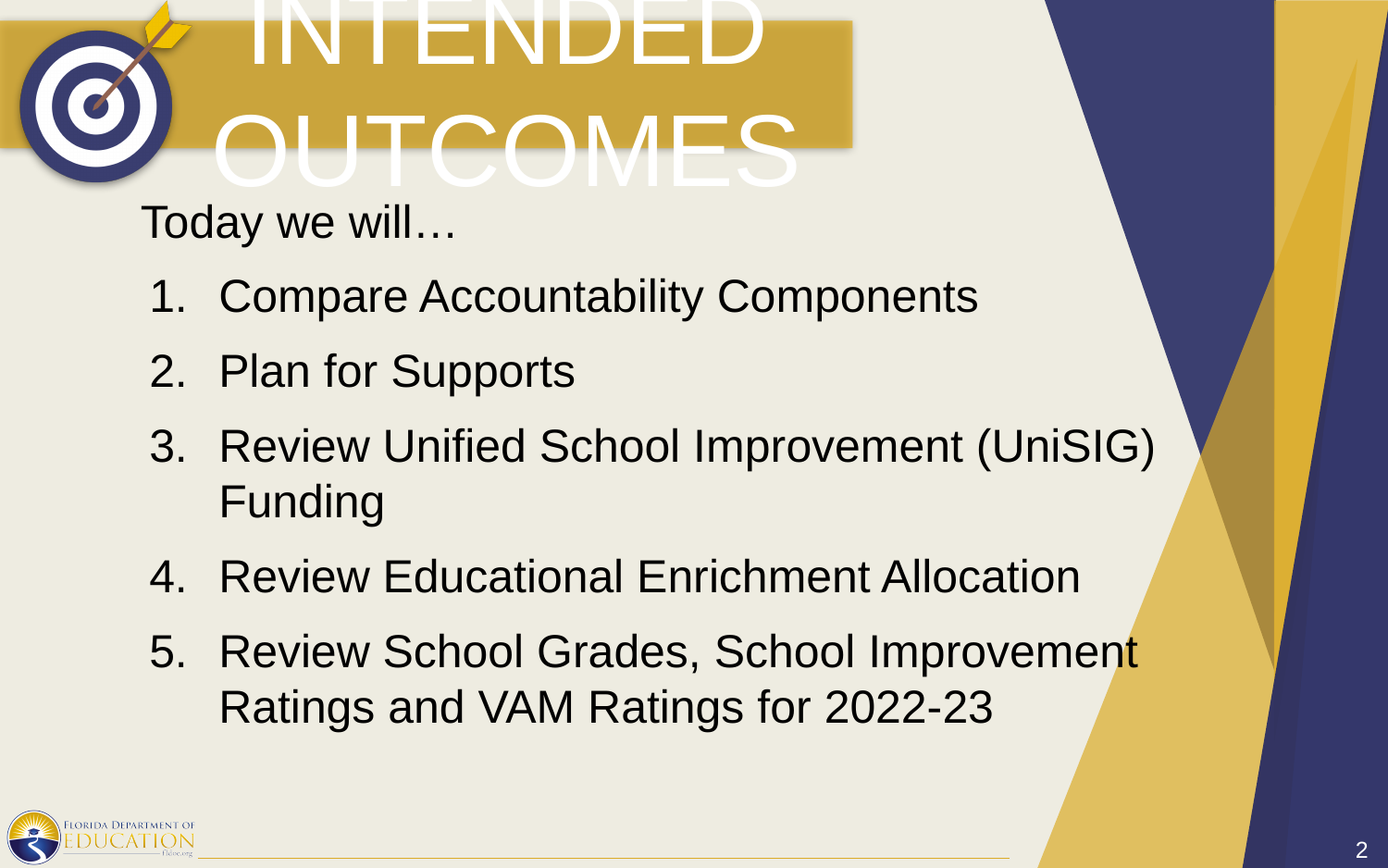

Today we will…
Compare Accountability Components
Plan for Supports
Review Unified School Improvement (UniSIG) Funding
Review Educational Enrichment Allocation
Review School Grades, School Improvement Ratings and VAM Ratings for 2022-23
2